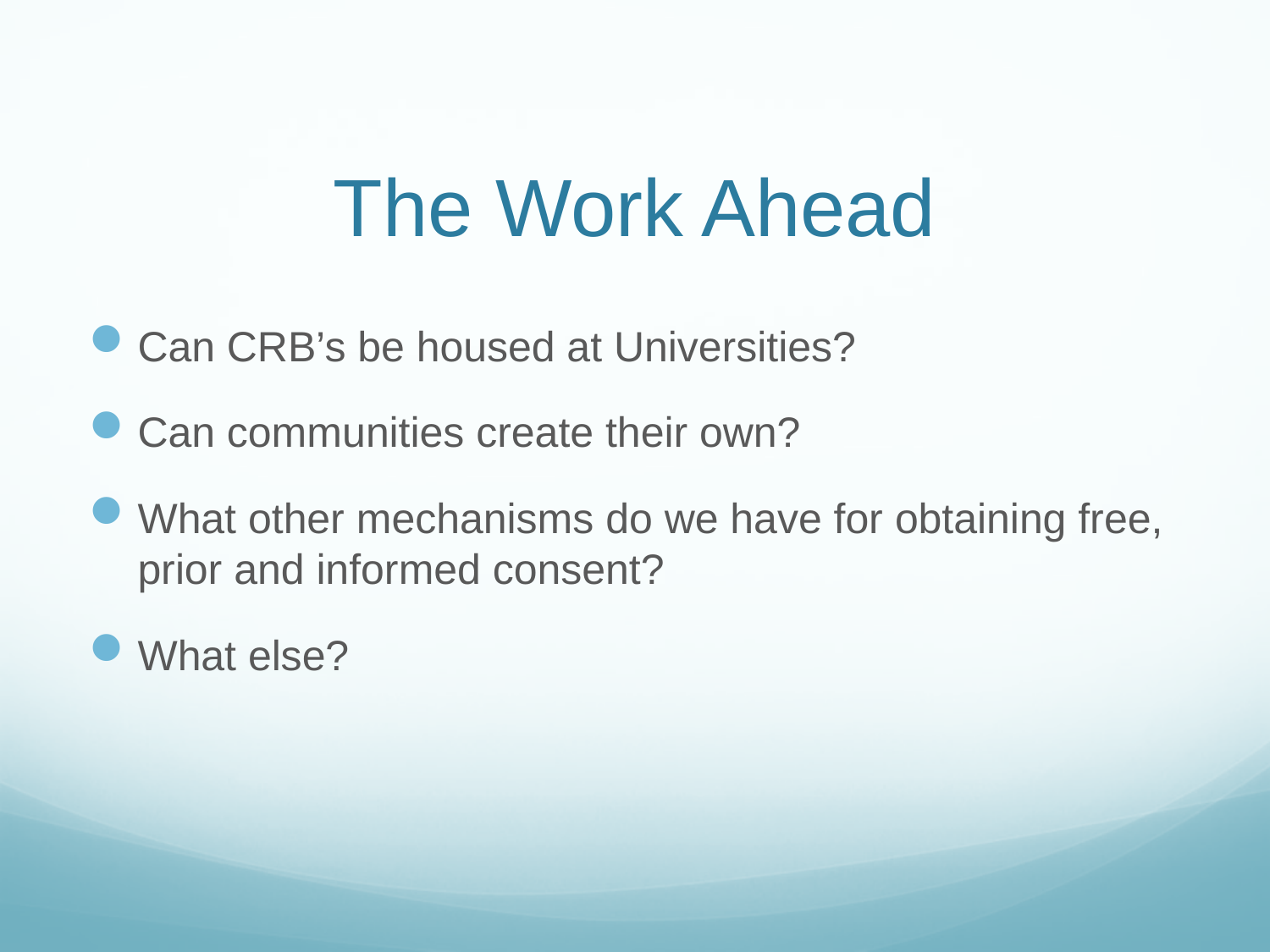

# The Work Ahead
Can CRB’s be housed at Universities?
Can communities create their own?
What other mechanisms do we have for obtaining free, prior and informed consent?
What else?